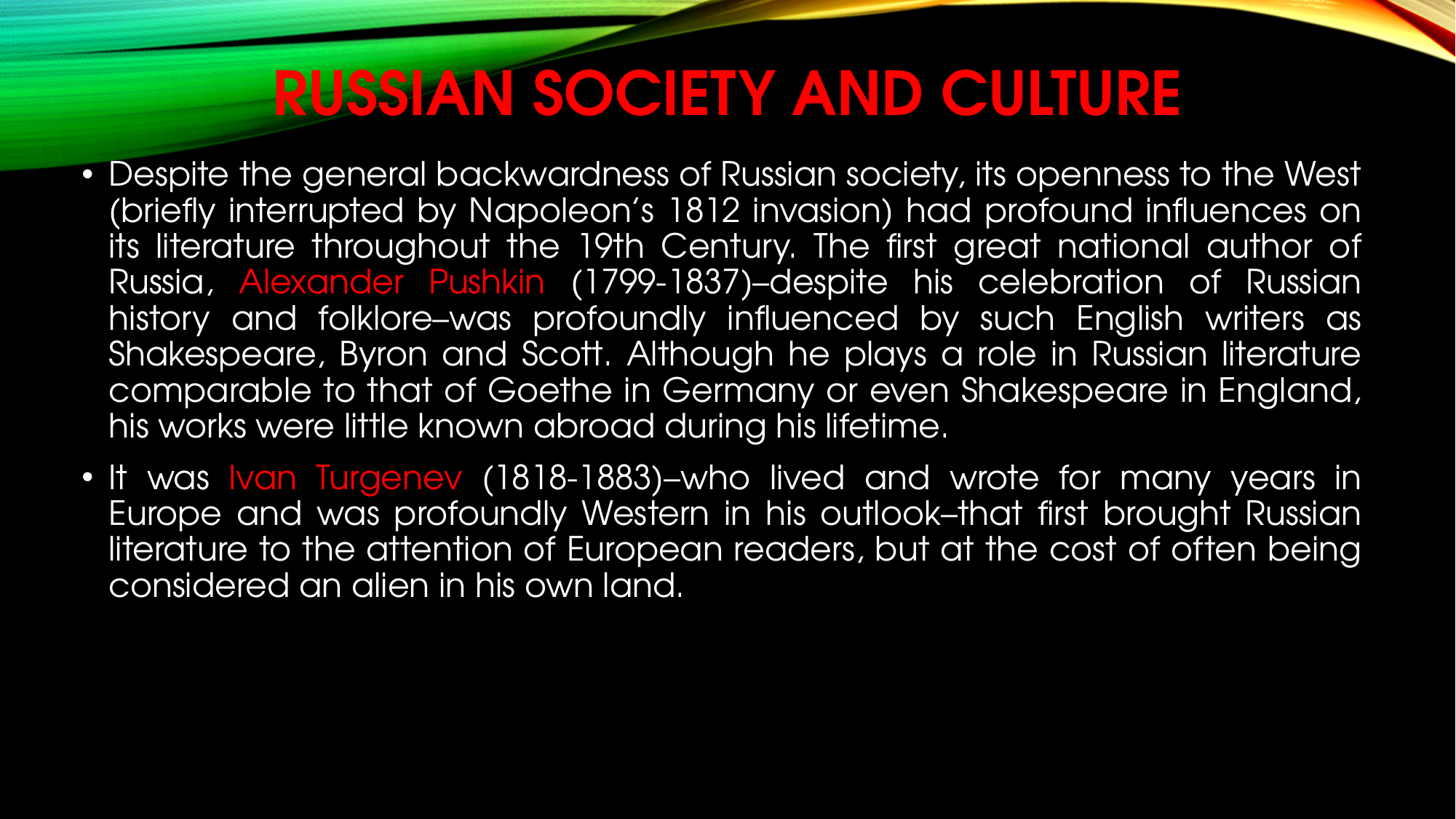

# Russian Society and Culture
Despite the general backwardness of Russian society, its openness to the West (briefly interrupted by Napoleon’s 1812 invasion) had profound influences on its literature throughout the 19th Century. The first great national author of Russia, Alexander Pushkin (1799-1837)–despite his celebration of Russian history and folklore–was profoundly influenced by such English writers as Shakespeare, Byron and Scott. Although he plays a role in Russian literature comparable to that of Goethe in Germany or even Shakespeare in England, his works were little known abroad during his lifetime.
It was Ivan Turgenev (1818-1883)–who lived and wrote for many years in Europe and was profoundly Western in his outlook–that first brought Russian literature to the attention of European readers, but at the cost of often being considered an alien in his own land.